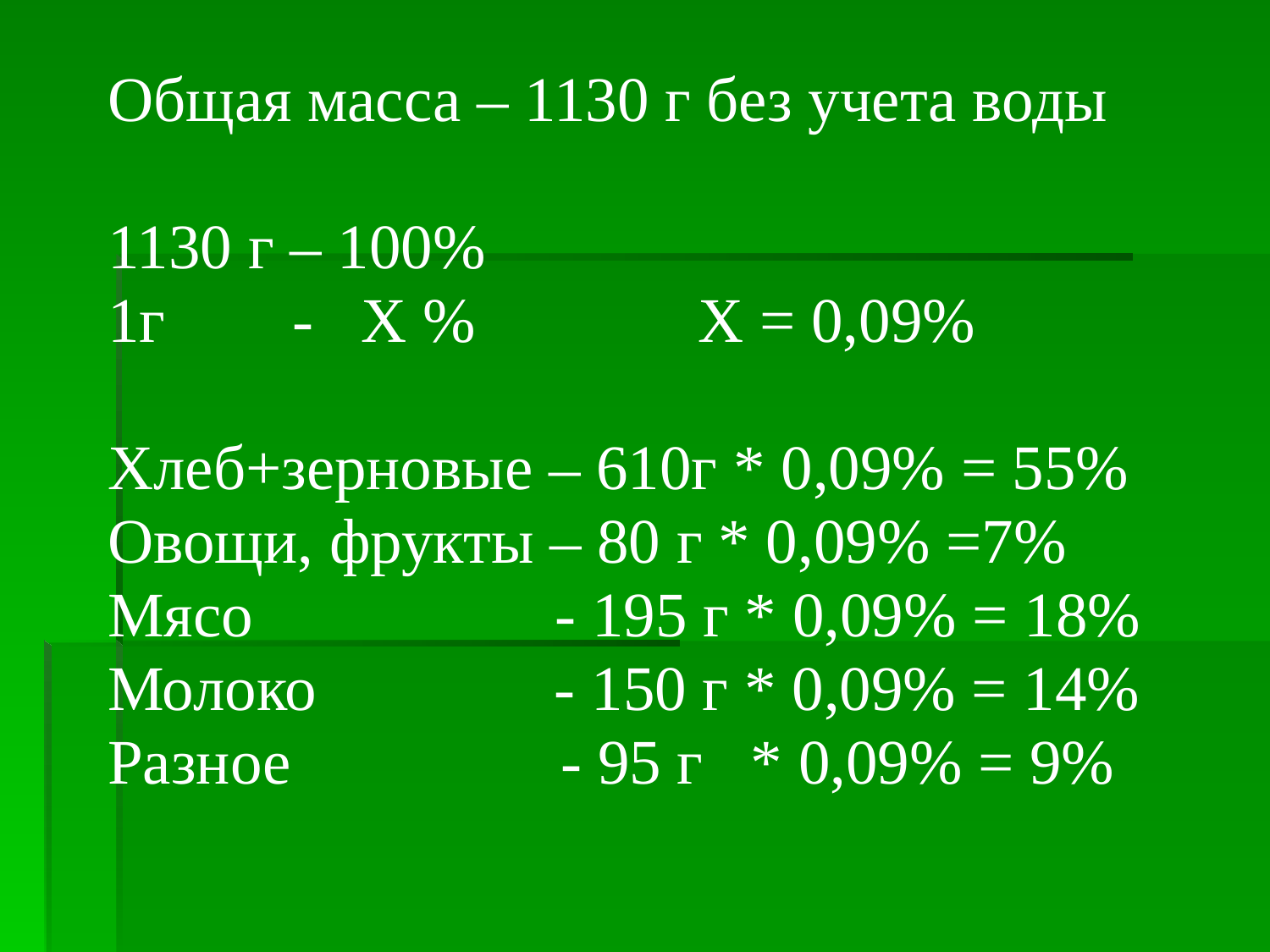

Общая масса – 1130 г без учета воды

1130 г – 100%
1г        -   Х %              Х = 0,09%

Хлеб+зерновые – 610г * 0,09% = 55%
Овощи, фрукты – 80 г * 0,09% =7%
Мясо                   - 195 г * 0,09% = 18%
Молоко               - 150 г * 0,09% = 14%
Разное                 - 95 г   * 0,09% = 9%